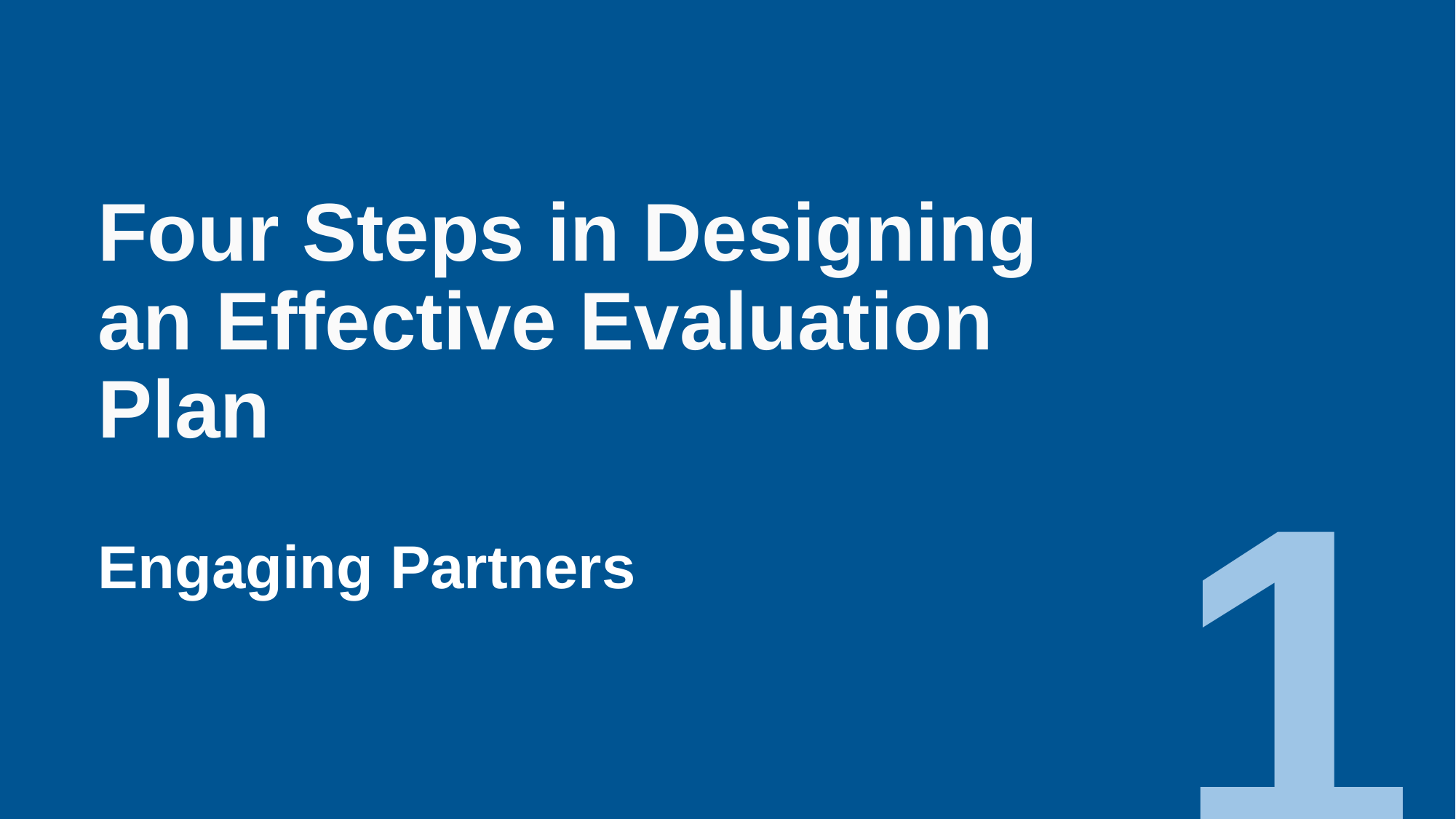

Four Steps in Designing an Effective Evaluation Plan
1
Engaging Partners